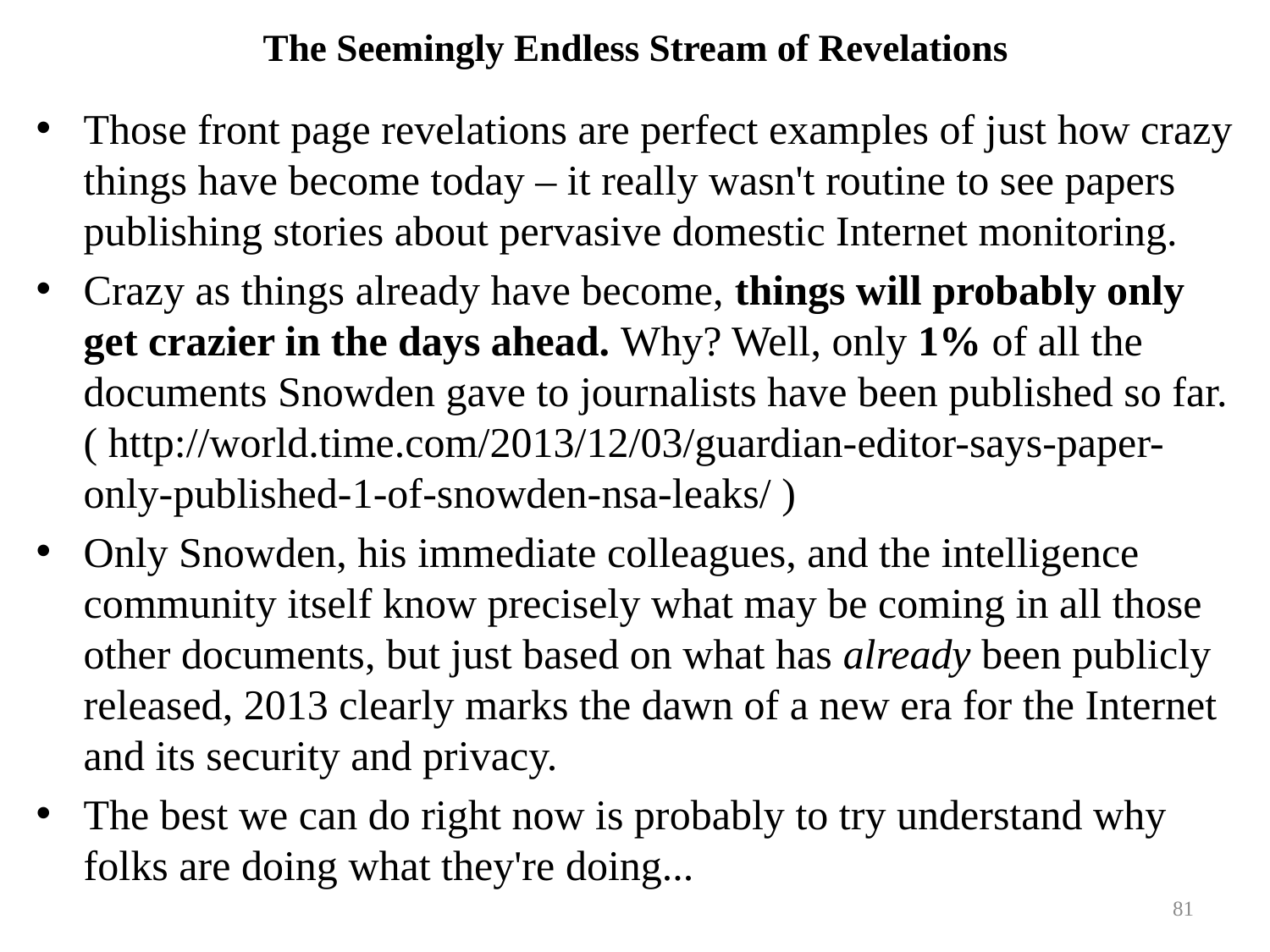

# The Seemingly Endless Stream of Revelations
Those front page revelations are perfect examples of just how crazy things have become today – it really wasn't routine to see papers publishing stories about pervasive domestic Internet monitoring.
Crazy as things already have become, things will probably only get crazier in the days ahead. Why? Well, only 1% of all the documents Snowden gave to journalists have been published so far.
( http://world.time.com/2013/12/03/guardian-editor-says-paper-only-published-1-of-snowden-nsa-leaks/ )
Only Snowden, his immediate colleagues, and the intelligence community itself know precisely what may be coming in all those other documents, but just based on what has already been publicly released, 2013 clearly marks the dawn of a new era for the Internet and its security and privacy.
The best we can do right now is probably to try understand why folks are doing what they're doing...
81